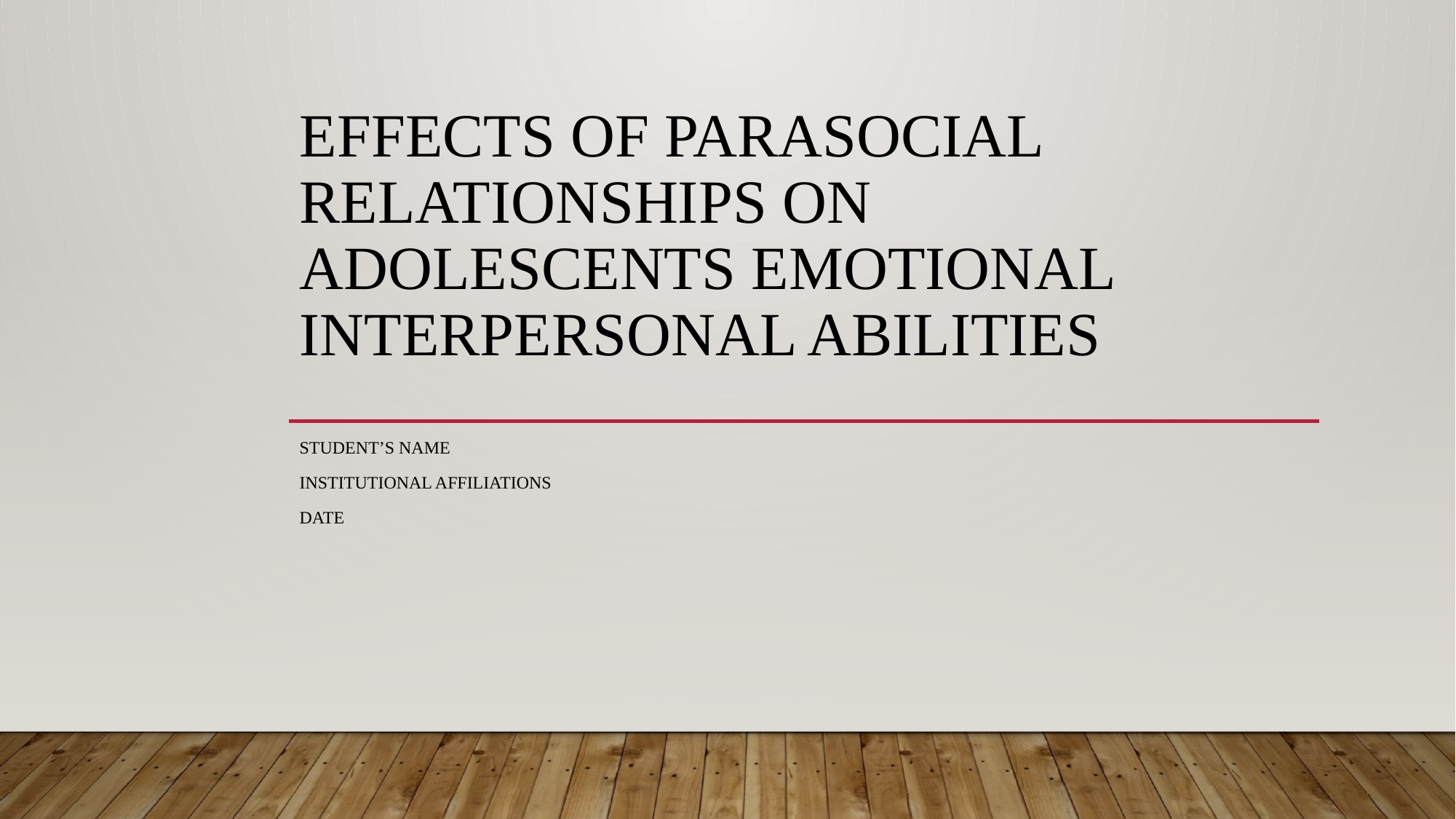

# Effects of Parasocial Relationships on Adolescents Emotional Interpersonal Abilities
Student’s Name
Institutional Affiliations
Date